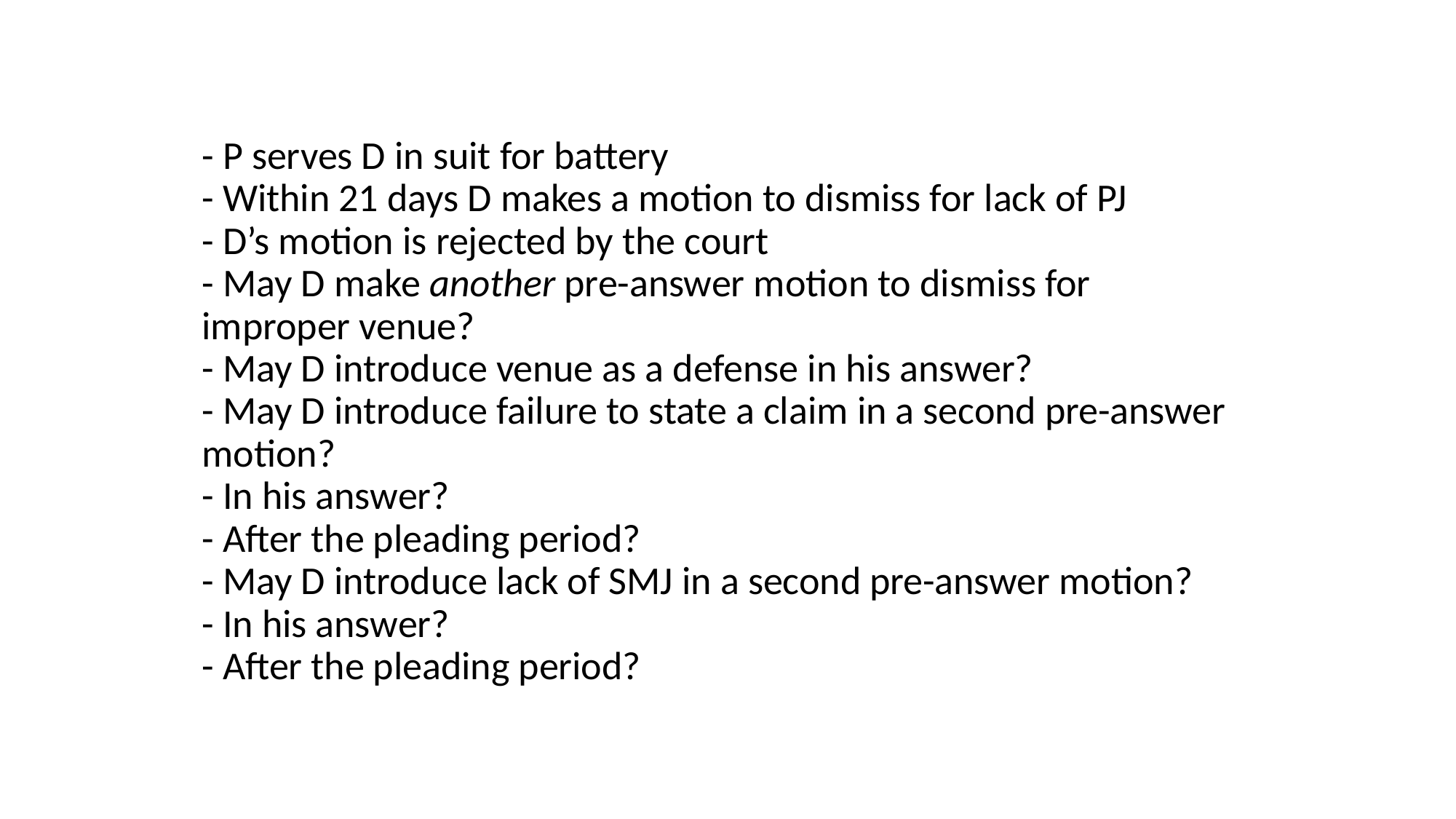

# - P serves D in suit for battery - Within 21 days D makes a motion to dismiss for lack of PJ - D’s motion is rejected by the court - May D make another pre-answer motion to dismiss for improper venue? - May D introduce venue as a defense in his answer? - May D introduce failure to state a claim in a second pre-answer motion? - In his answer? - After the pleading period? - May D introduce lack of SMJ in a second pre-answer motion? - In his answer? - After the pleading period?